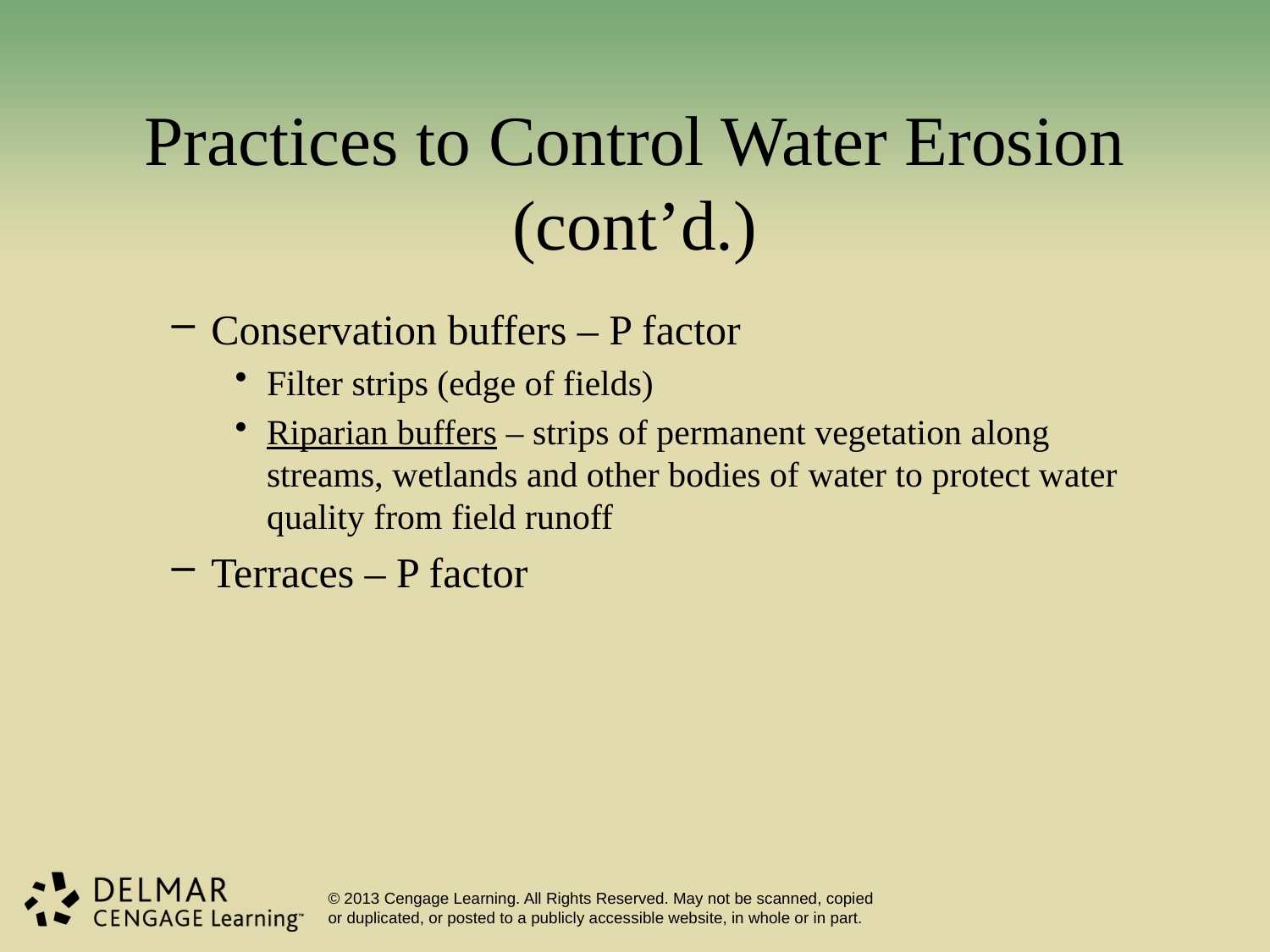

# Practices to Control Water Erosion (cont’d.)
Conservation buffers – P factor
Filter strips (edge of fields)
Riparian buffers – strips of permanent vegetation along streams, wetlands and other bodies of water to protect water quality from field runoff
Terraces – P factor